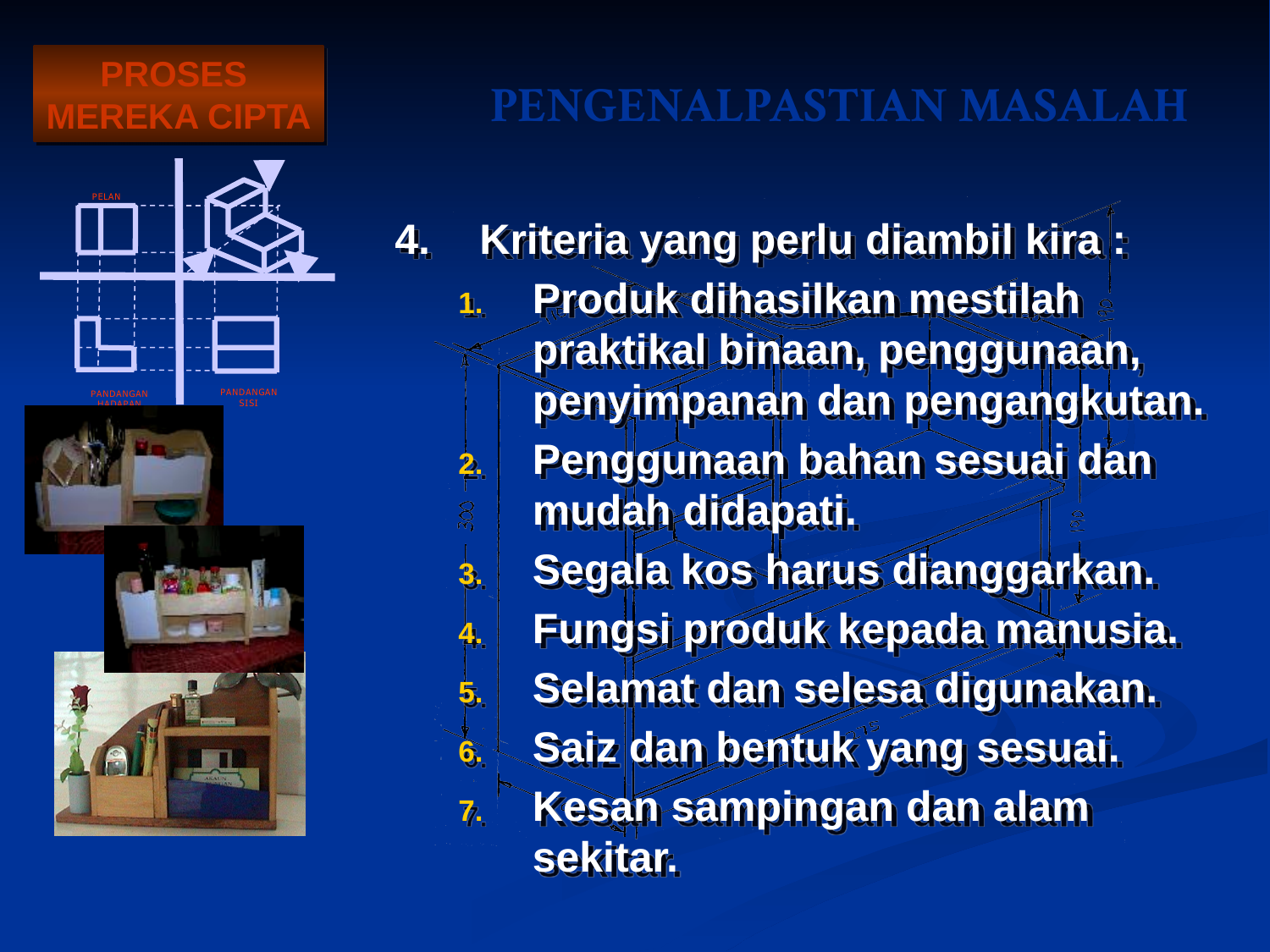

PENGENALPASTIAN MASALAH
4.	Kriteria yang perlu diambil kira :
Produk dihasilkan mestilah praktikal binaan, penggunaan, penyimpanan dan pengangkutan.
Penggunaan bahan sesuai dan mudah didapati.
Segala kos harus dianggarkan.
Fungsi produk kepada manusia.
Selamat dan selesa digunakan.
Saiz dan bentuk yang sesuai.
Kesan sampingan dan alam sekitar.